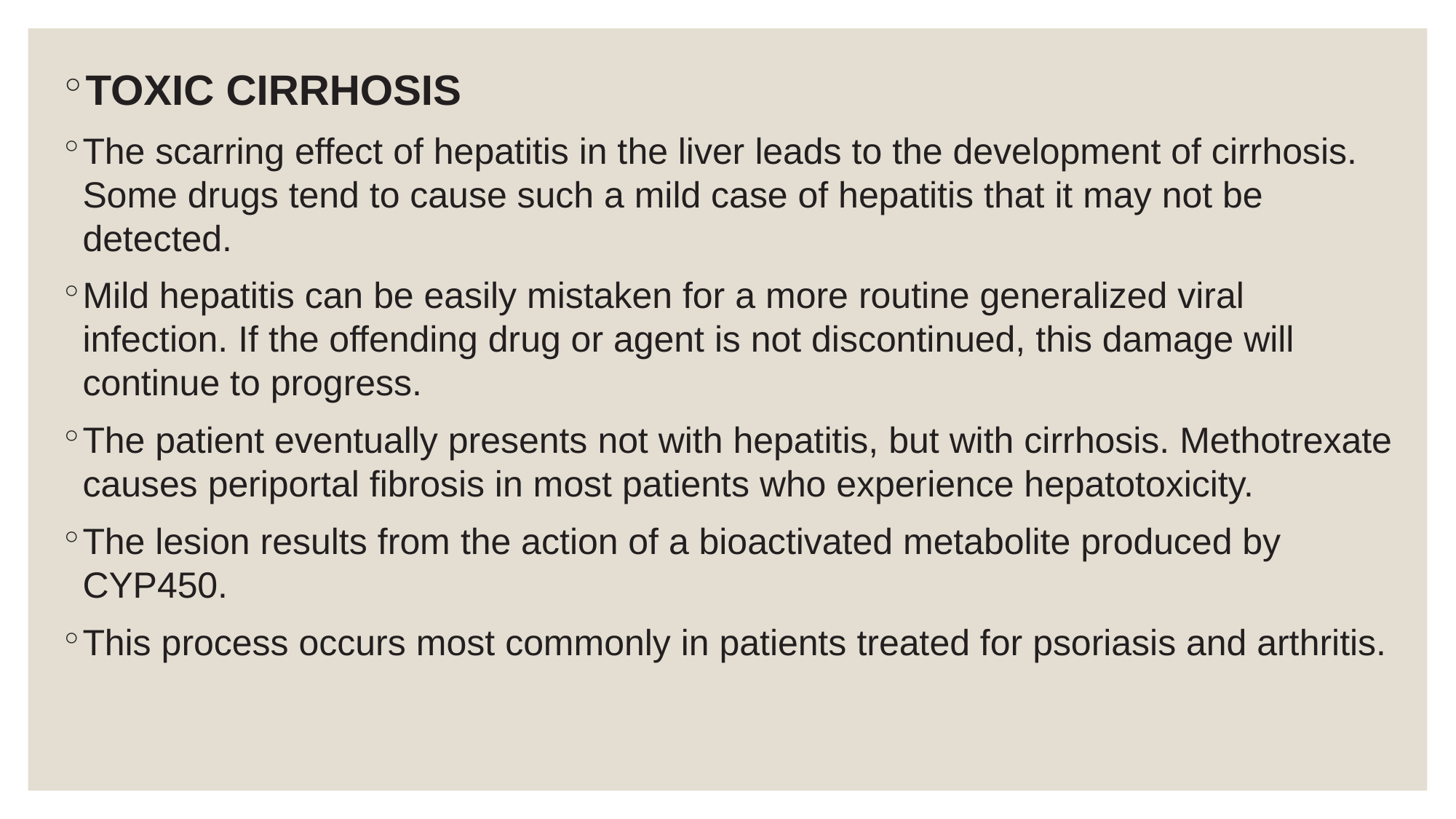

TOXIC CIRRHOSIS
The scarring effect of hepatitis in the liver leads to the development of cirrhosis. Some drugs tend to cause such a mild case of hepatitis that it may not be detected.
Mild hepatitis can be easily mistaken for a more routine generalized viral infection. If the offending drug or agent is not discontinued, this damage will continue to progress.
The patient eventually presents not with hepatitis, but with cirrhosis. Methotrexate causes periportal fibrosis in most patients who experience hepatotoxicity.
The lesion results from the action of a bioactivated metabolite produced by CYP450.
This process occurs most commonly in patients treated for psoriasis and arthritis.